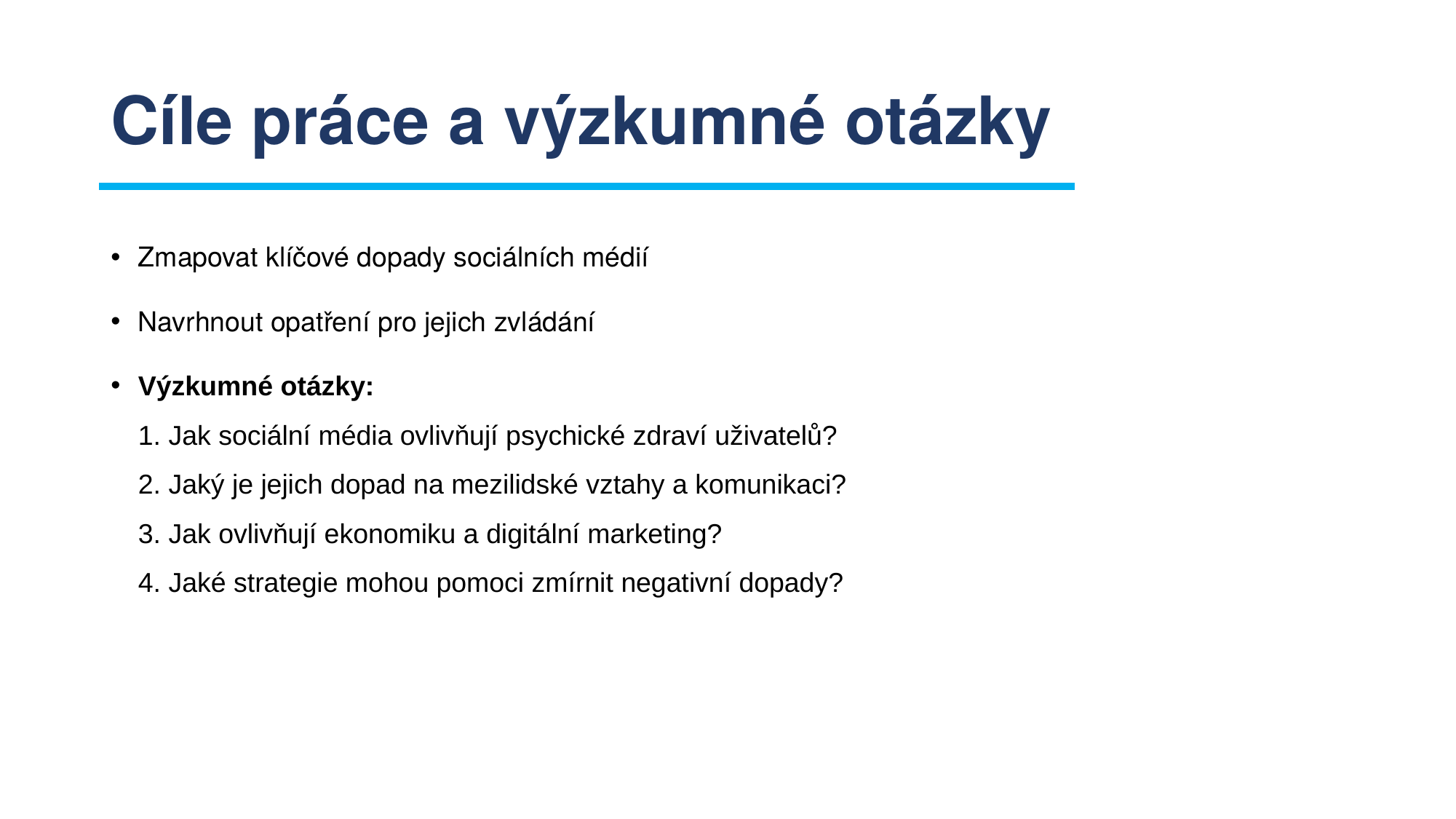

# Cíle práce a výzkumné otázky

Zmapovat klíčové dopady sociálních médií
Navrhnout opatření pro jejich zvládání
Výzkumné otázky:
1. Jak sociální média ovlivňují psychické zdraví uživatelů?
2. Jaký je jejich dopad na mezilidské vztahy a komunikaci?
3. Jak ovlivňují ekonomiku a digitální marketing?
4. Jaké strategie mohou pomoci zmírnit negativní dopady?